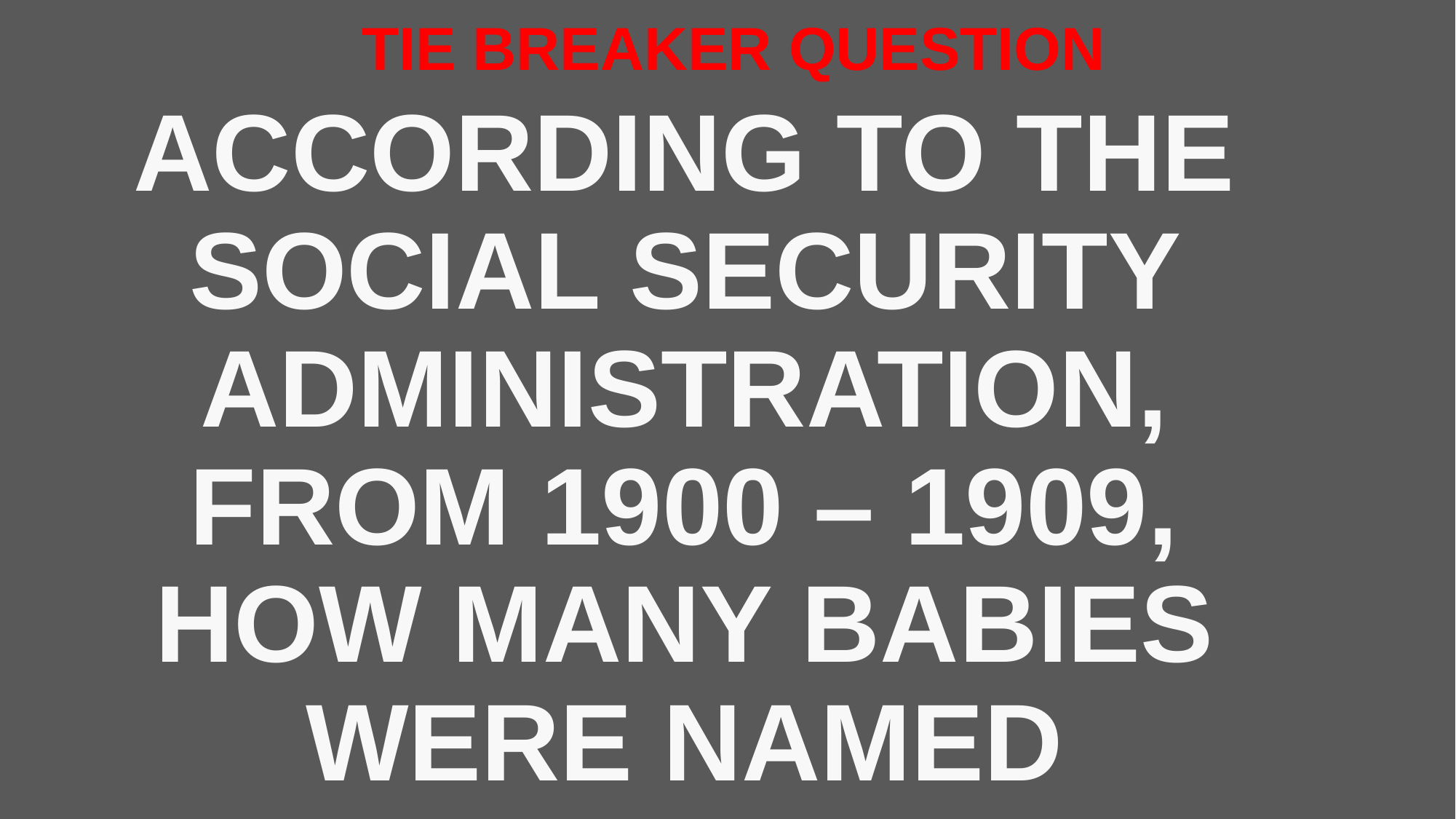

# TIE BREAKER QUESTION
ACCORDING TO THE SOCIAL SECURITY ADMINISTRATION, FROM 1900 – 1909, HOW MANY BABIES WERE NAMED RUDOLPH?